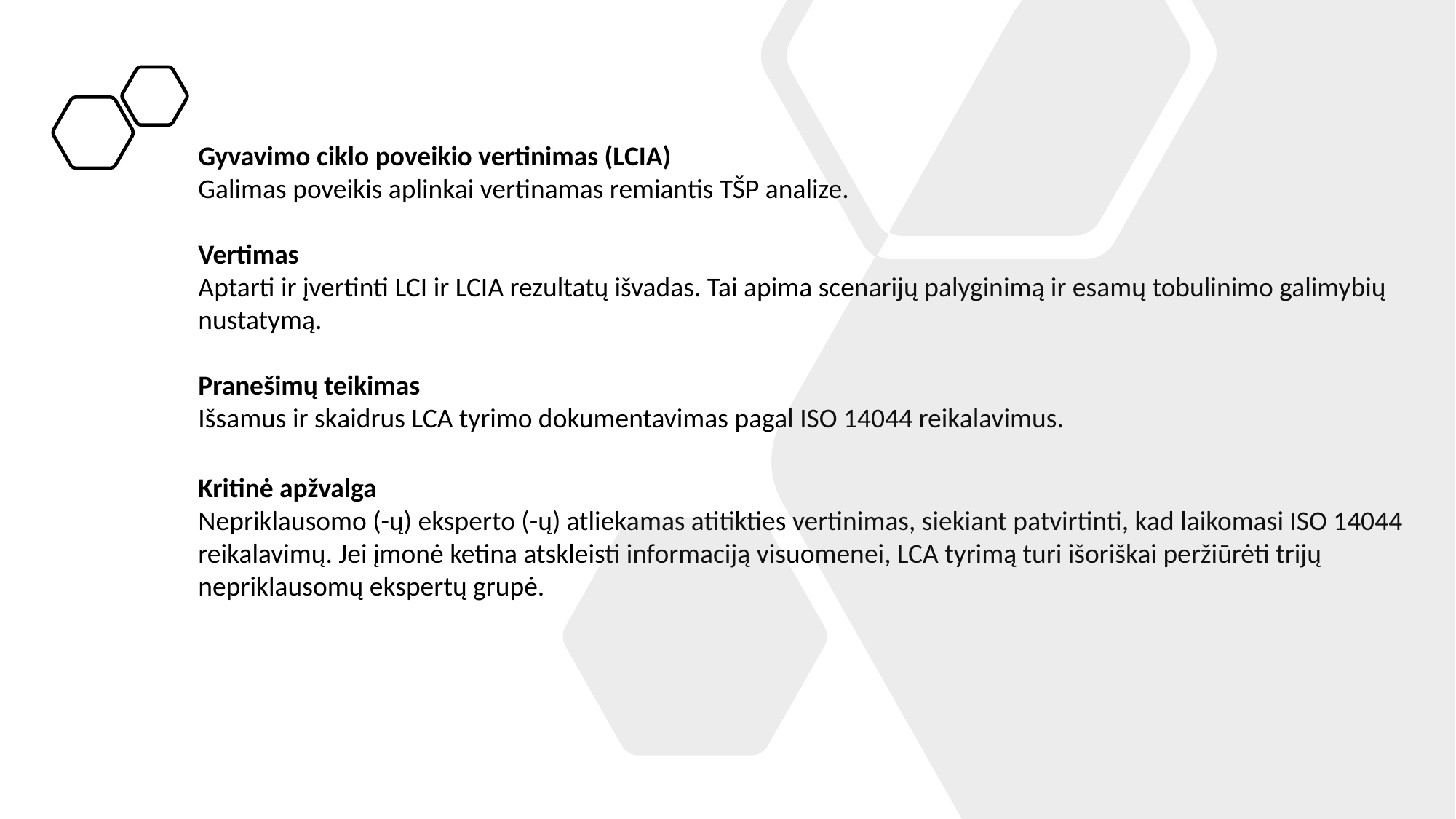

Gyvavimo ciklo poveikio vertinimas (LCIA)
Galimas poveikis aplinkai vertinamas remiantis TŠP analize.

Vertimas
Aptarti ir įvertinti LCI ir LCIA rezultatų išvadas. Tai apima scenarijų palyginimą ir esamų tobulinimo galimybių nustatymą.

Pranešimų teikimas
Išsamus ir skaidrus LCA tyrimo dokumentavimas pagal ISO 14044 reikalavimus.

Kritinė apžvalga
Nepriklausomo (-ų) eksperto (-ų) atliekamas atitikties vertinimas, siekiant patvirtinti, kad laikomasi ISO 14044 reikalavimų. Jei įmonė ketina atskleisti informaciją visuomenei, LCA tyrimą turi išoriškai peržiūrėti trijų nepriklausomų ekspertų grupė.